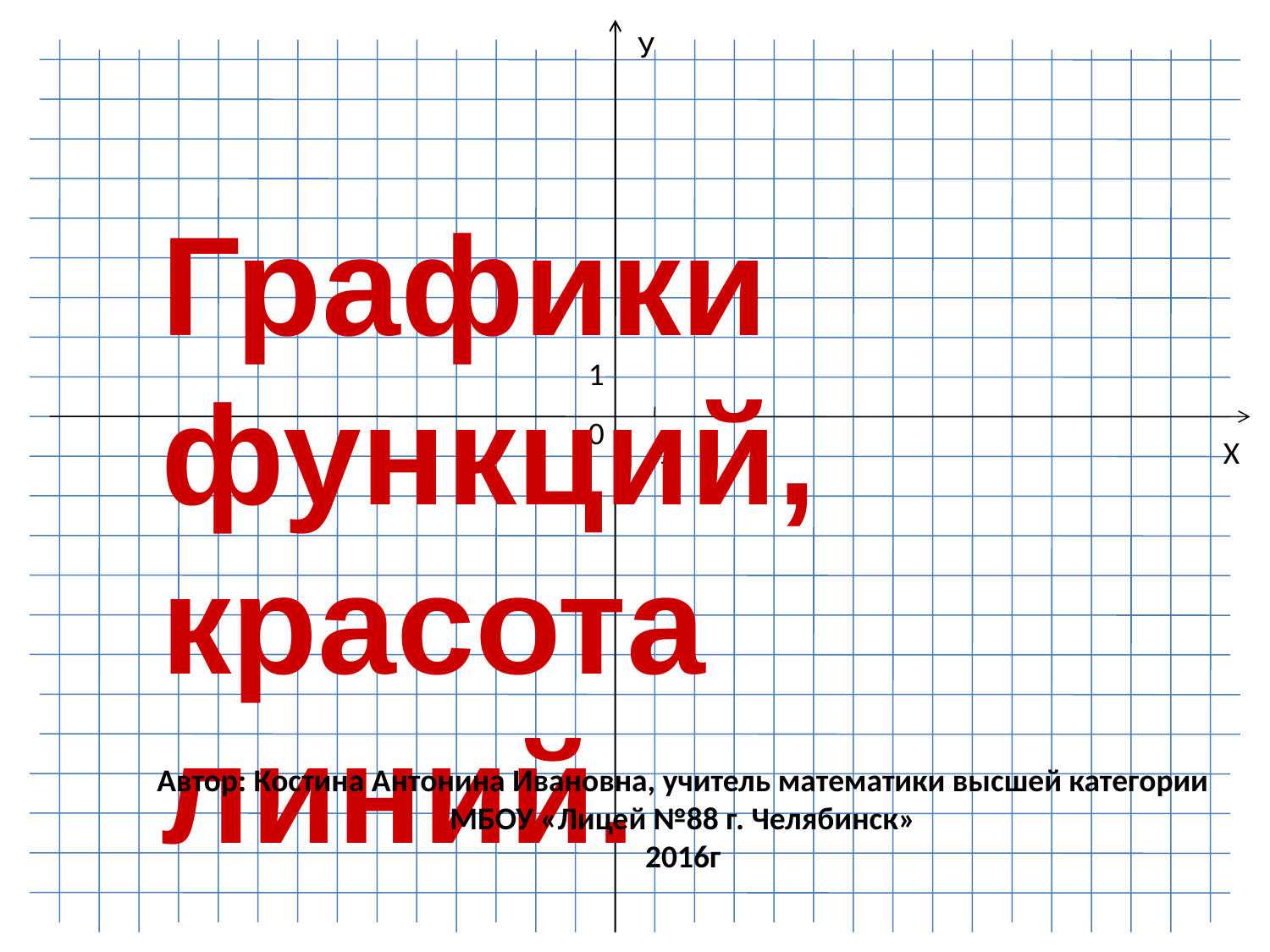

У
1
0
1
Х
Графики функций,
красота линий.
Автор: Костина Антонина Ивановна, учитель математики высшей категории
МБОУ «Лицей №88 г. Челябинск»
2016г